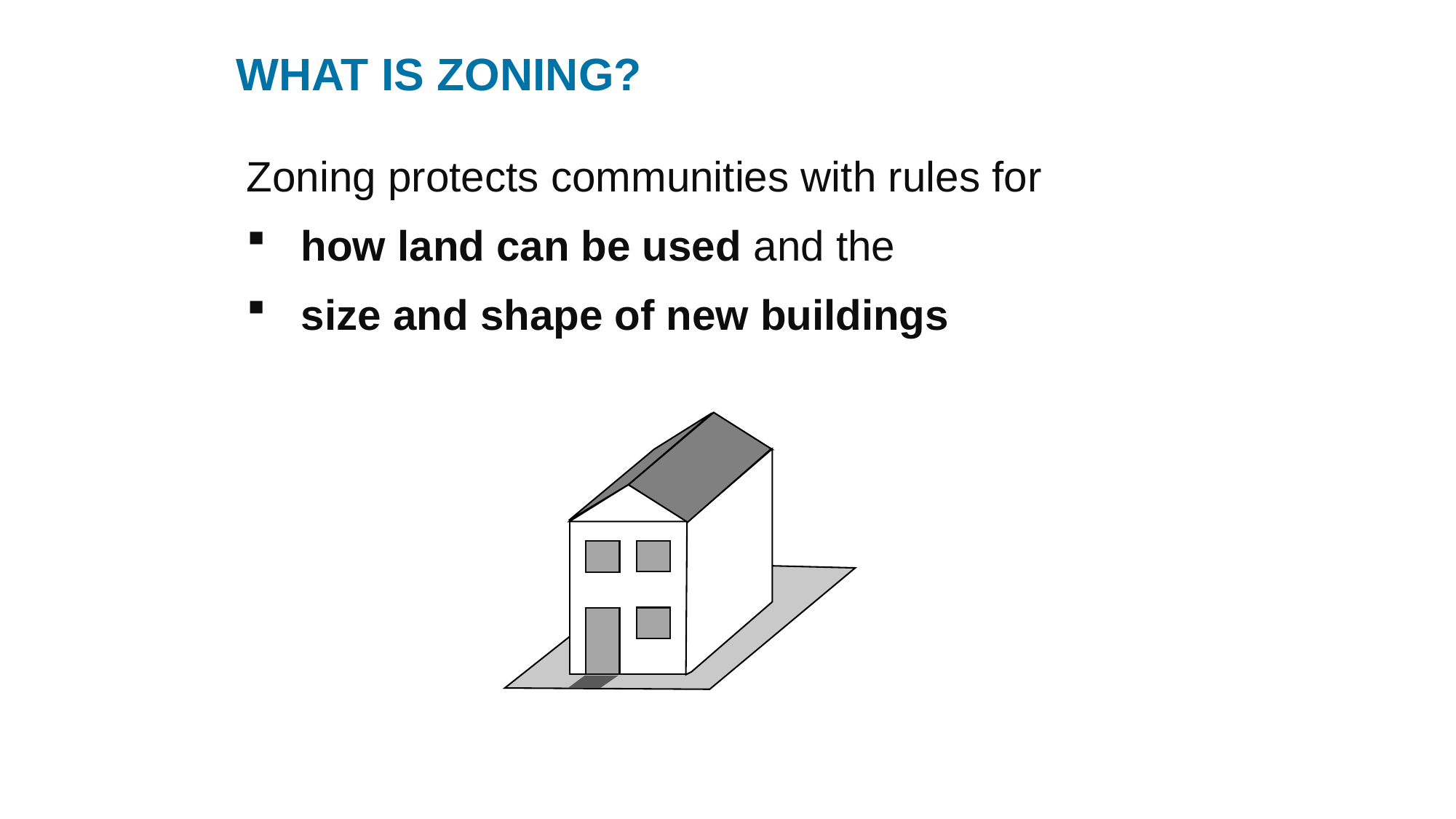

WHAT IS ZONING?
Zoning protects communities with rules for
how land can be used and the
size and shape of new buildings